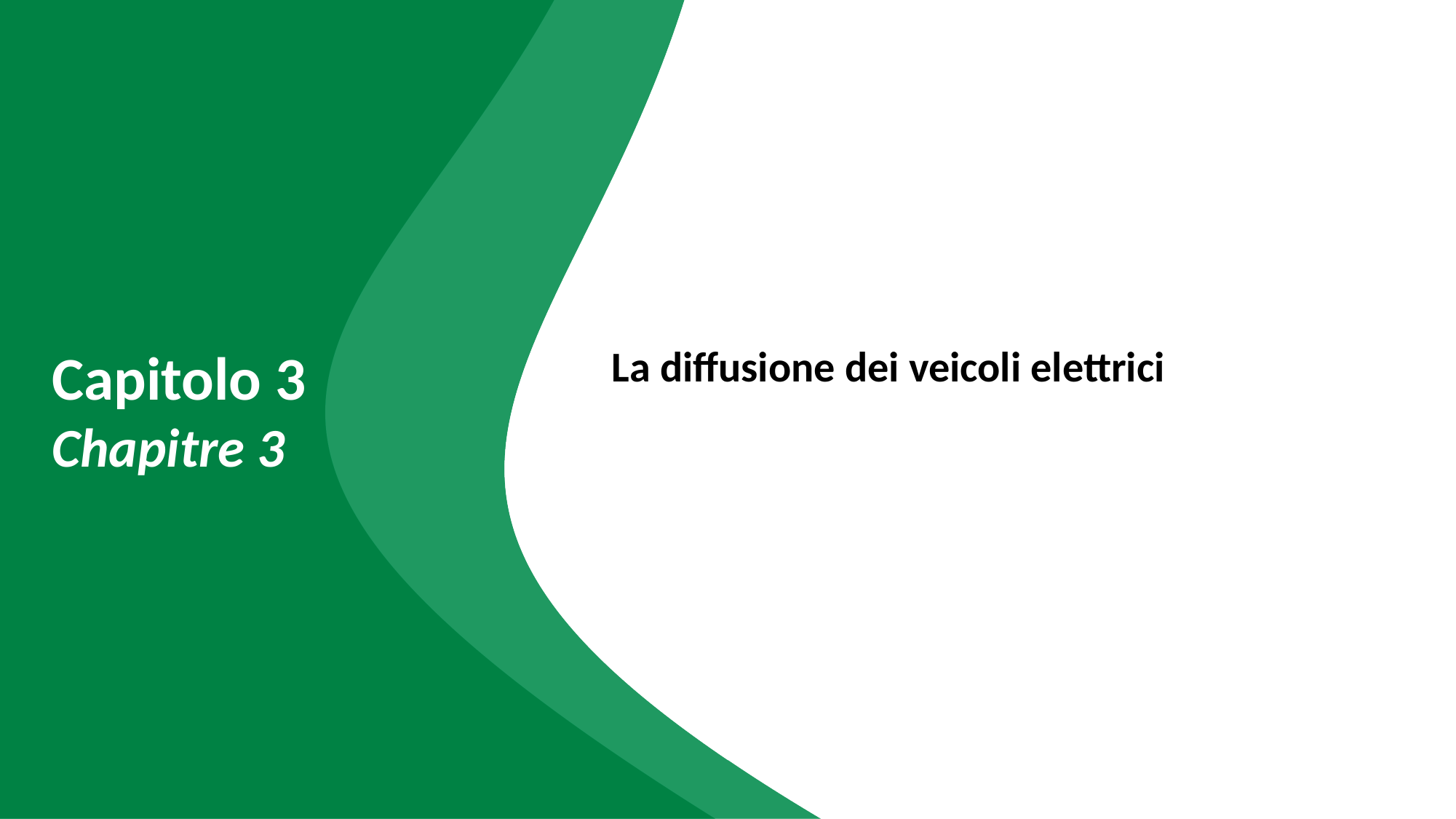

Capitolo 3
Chapitre 3
La diffusione dei veicoli elettrici